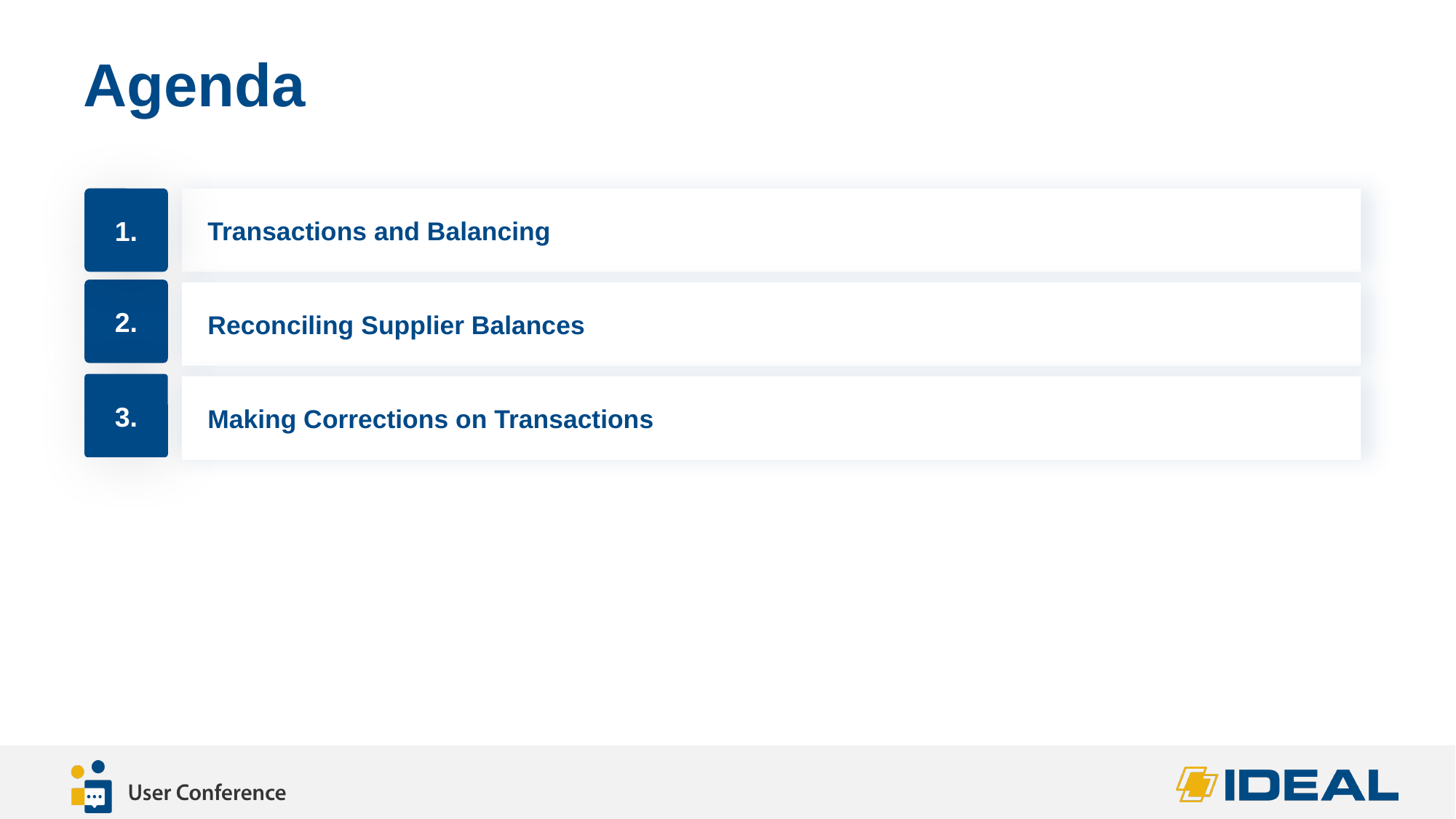

# Agenda
1.
Transactions and Balancing
2.
Reconciling Supplier Balances
3.
Making Corrections on Transactions